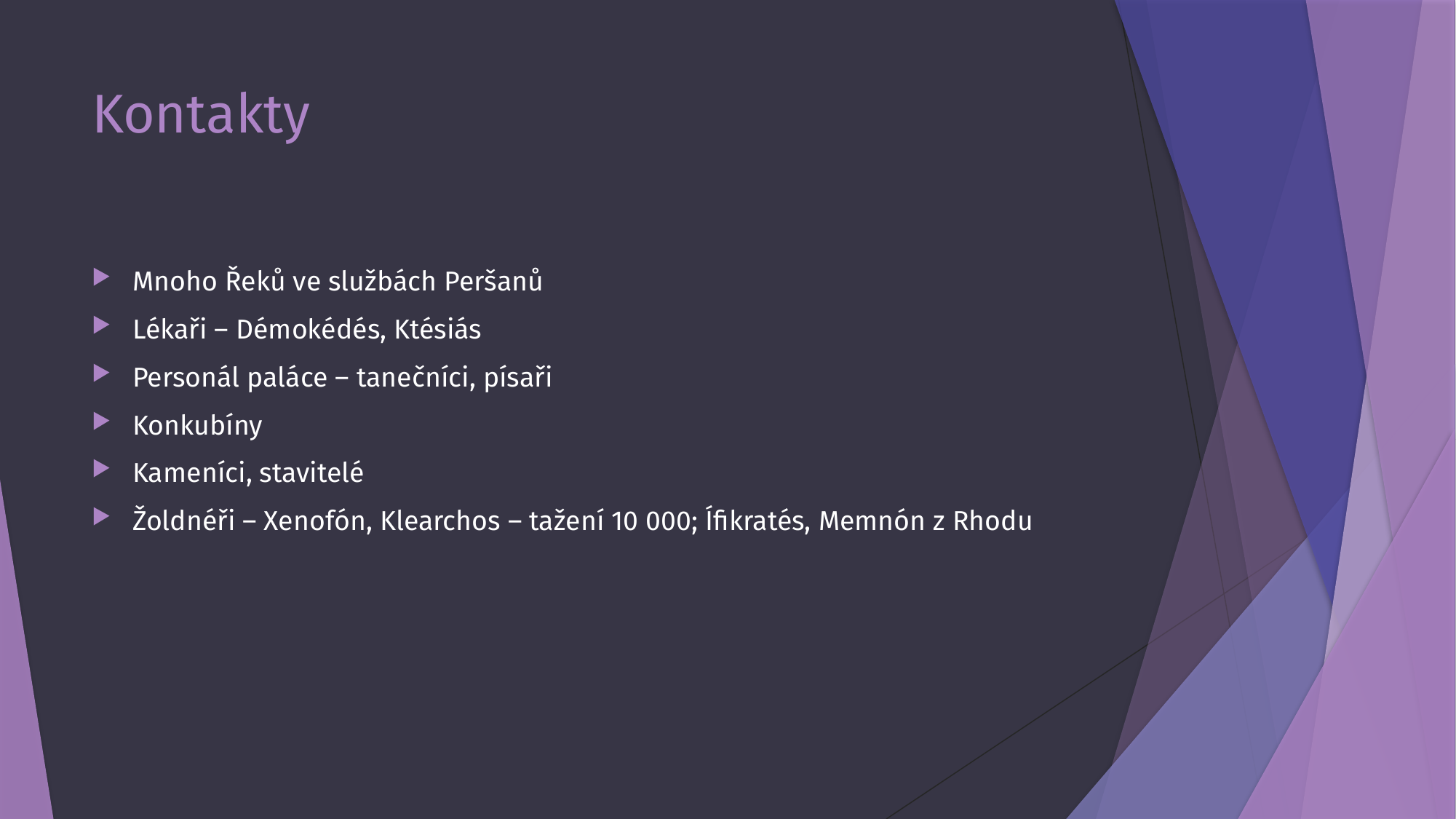

# Kontakty
Mnoho Řeků ve službách Peršanů
Lékaři – Démokédés, Ktésiás
Personál paláce – tanečníci, písaři
Konkubíny
Kameníci, stavitelé
Žoldnéři – Xenofón, Klearchos – tažení 10 000; Ífikratés, Memnón z Rhodu